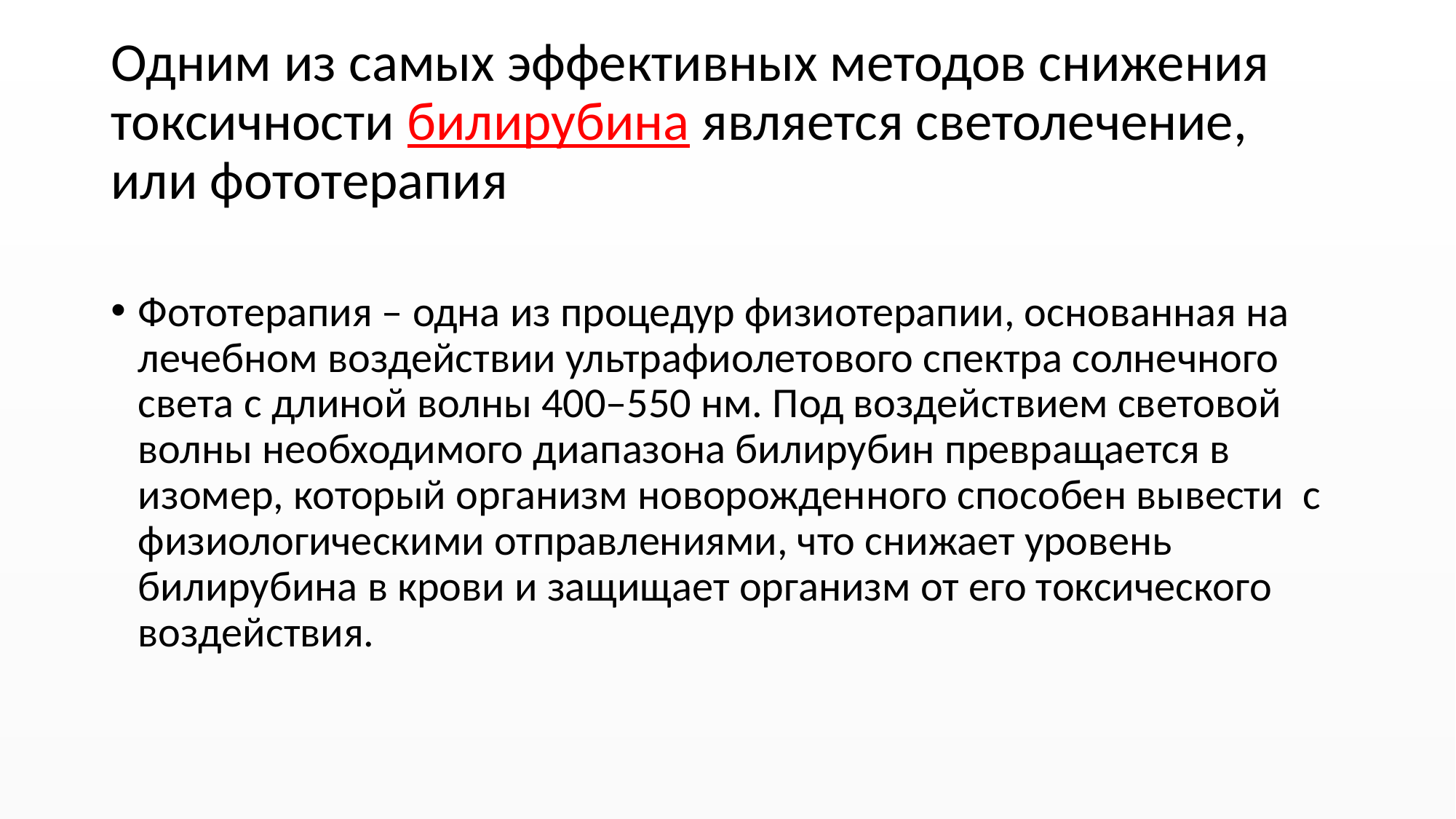

# Одним из самых эффективных методов снижения токсичности билирубина является светолечение, или фототерапия

Фототерапия – одна из процедур физиотерапии, основанная на лечебном воздействии ультрафиолетового спектра солнечного света с длиной волны 400–550 нм. Под воздействием световой волны необходимого диапазона билирубин превращается в изомер, который организм новорожденного способен вывести  с физиологическими отправлениями, что снижает уровень билирубина в крови и защищает организм от его токсического воздействия.